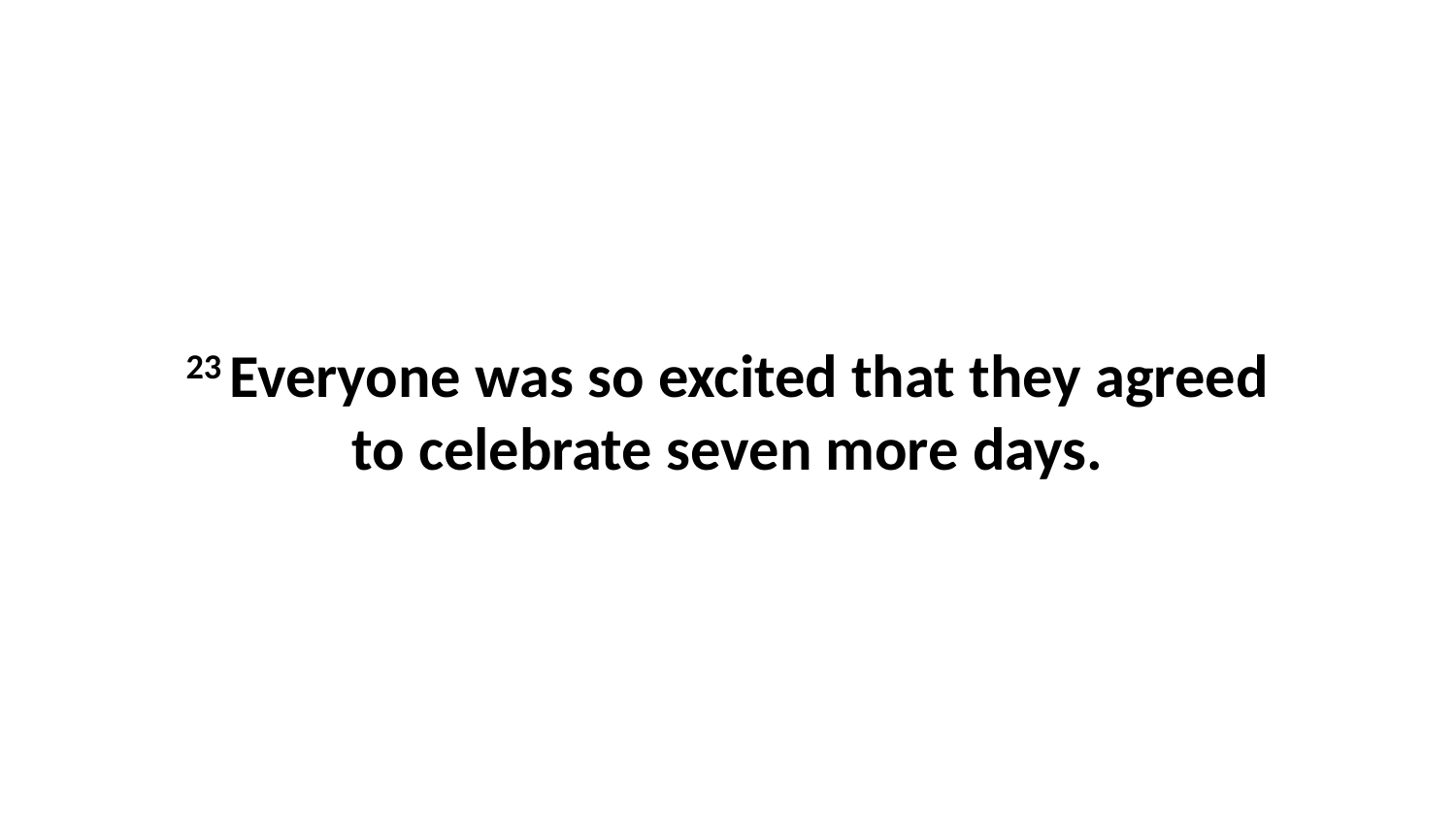

23 Everyone was so excited that they agreed to celebrate seven more days.